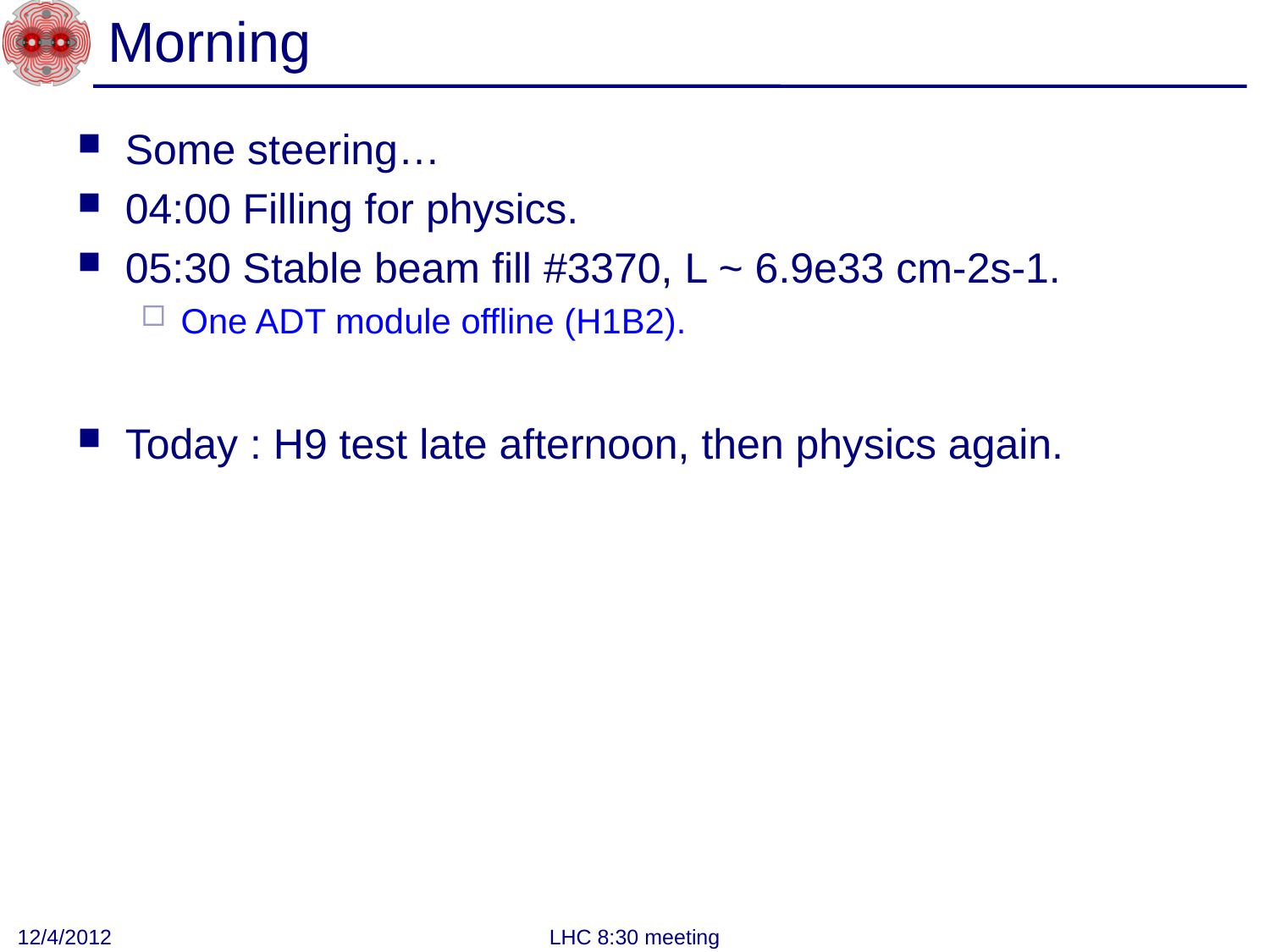

# Morning
Some steering…
04:00 Filling for physics.
05:30 Stable beam fill #3370, L ~ 6.9e33 cm-2s-1.
One ADT module offline (H1B2).

Today : H9 test late afternoon, then physics again.
12/4/2012
LHC 8:30 meeting